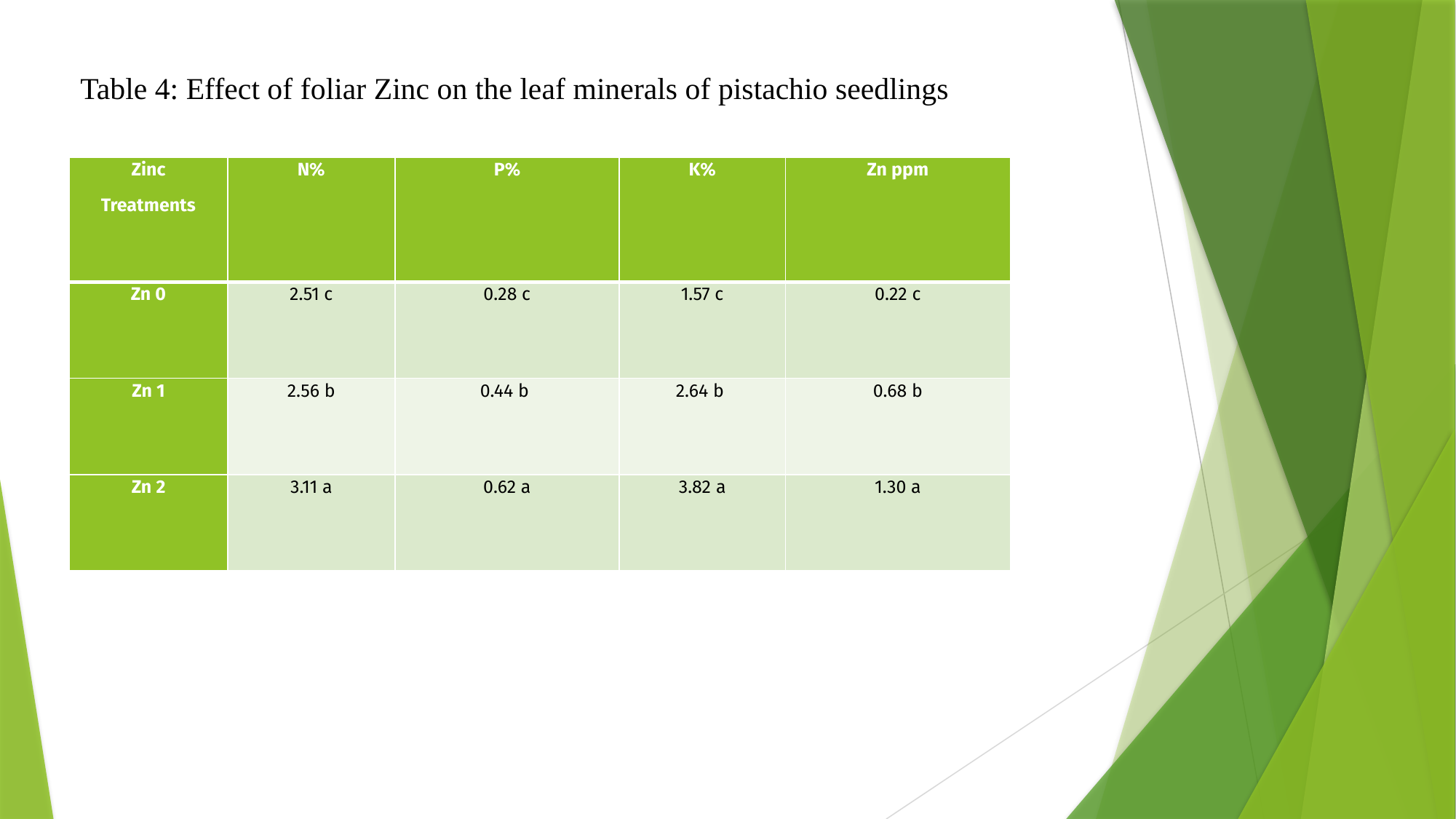

Table 4: Effect of foliar Zinc on the leaf minerals of pistachio seedlings
| Zinc Treatments | N% | P% | K% | Zn ppm |
| --- | --- | --- | --- | --- |
| Zn 0 | 2.51 c | 0.28 c | 1.57 c | 0.22 c |
| Zn 1 | 2.56 b | 0.44 b | 2.64 b | 0.68 b |
| Zn 2 | 3.11 a | 0.62 a | 3.82 a | 1.30 a |